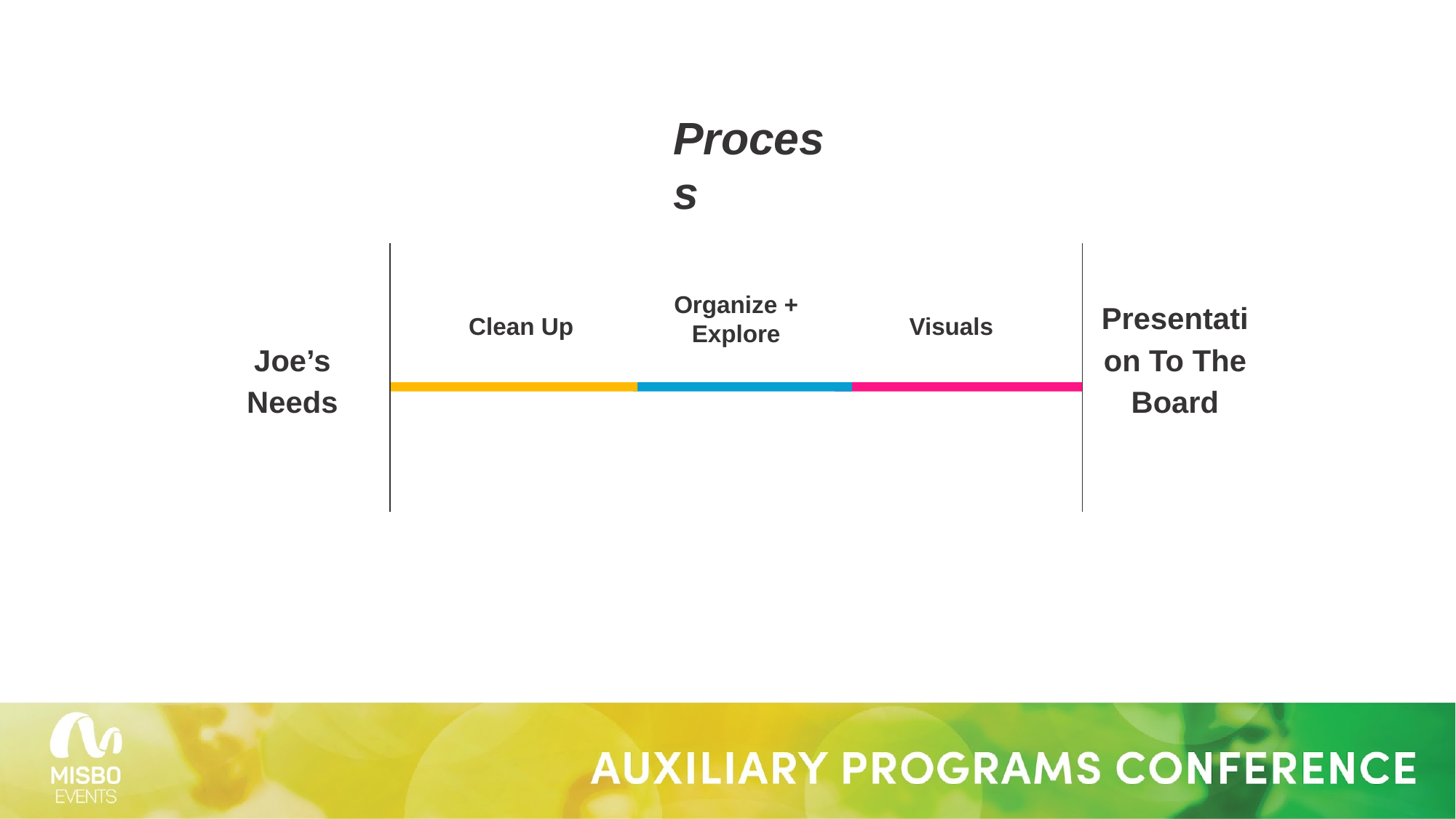

Process
Clean Up
Visuals
Joe’s Needs
Presentation To The Board
Organize + Explore